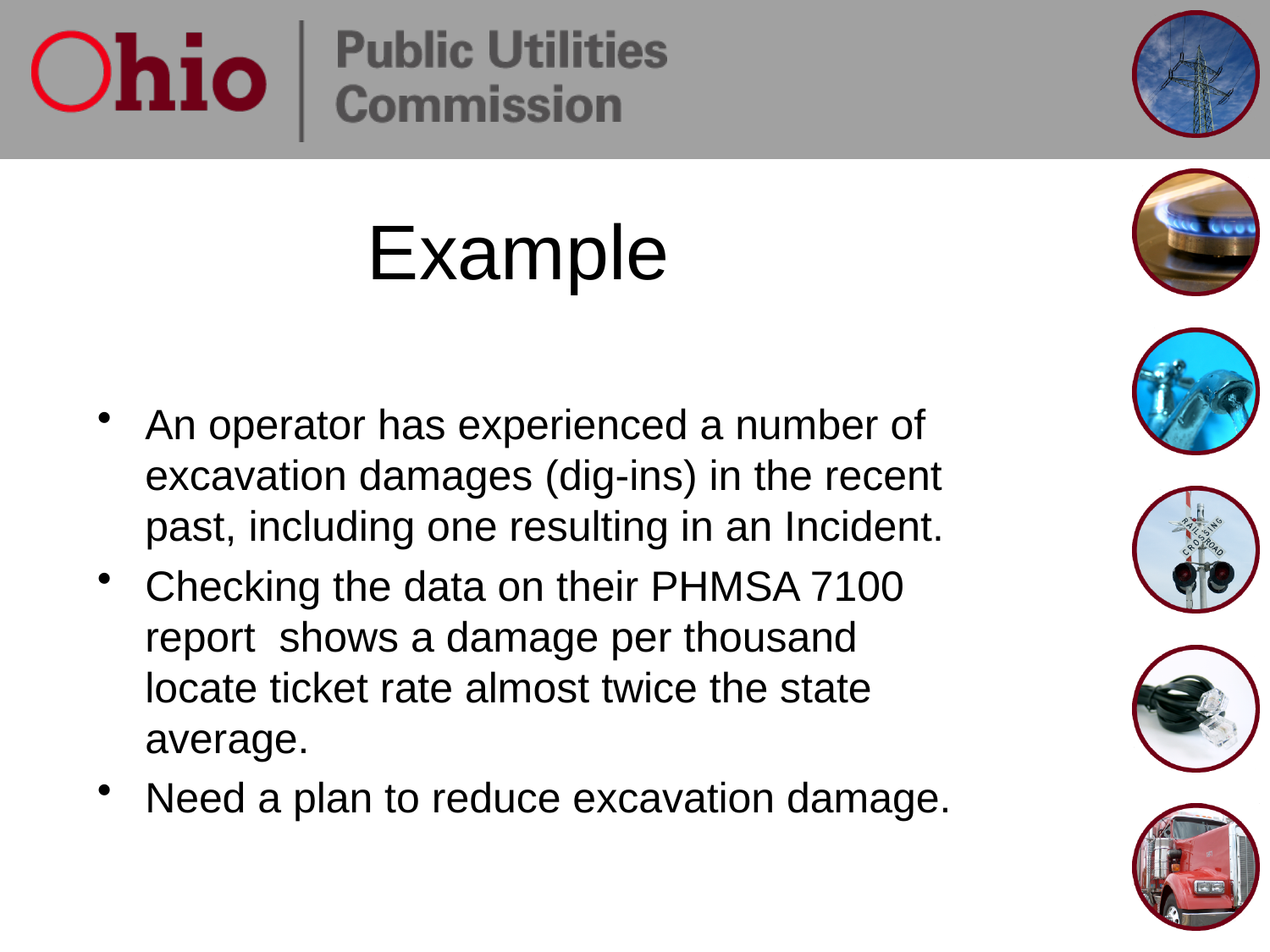

# Example
An operator has experienced a number of excavation damages (dig-ins) in the recent past, including one resulting in an Incident.
Checking the data on their PHMSA 7100 report  shows a damage per thousand locate ticket rate almost twice the state average.
Need a plan to reduce excavation damage.